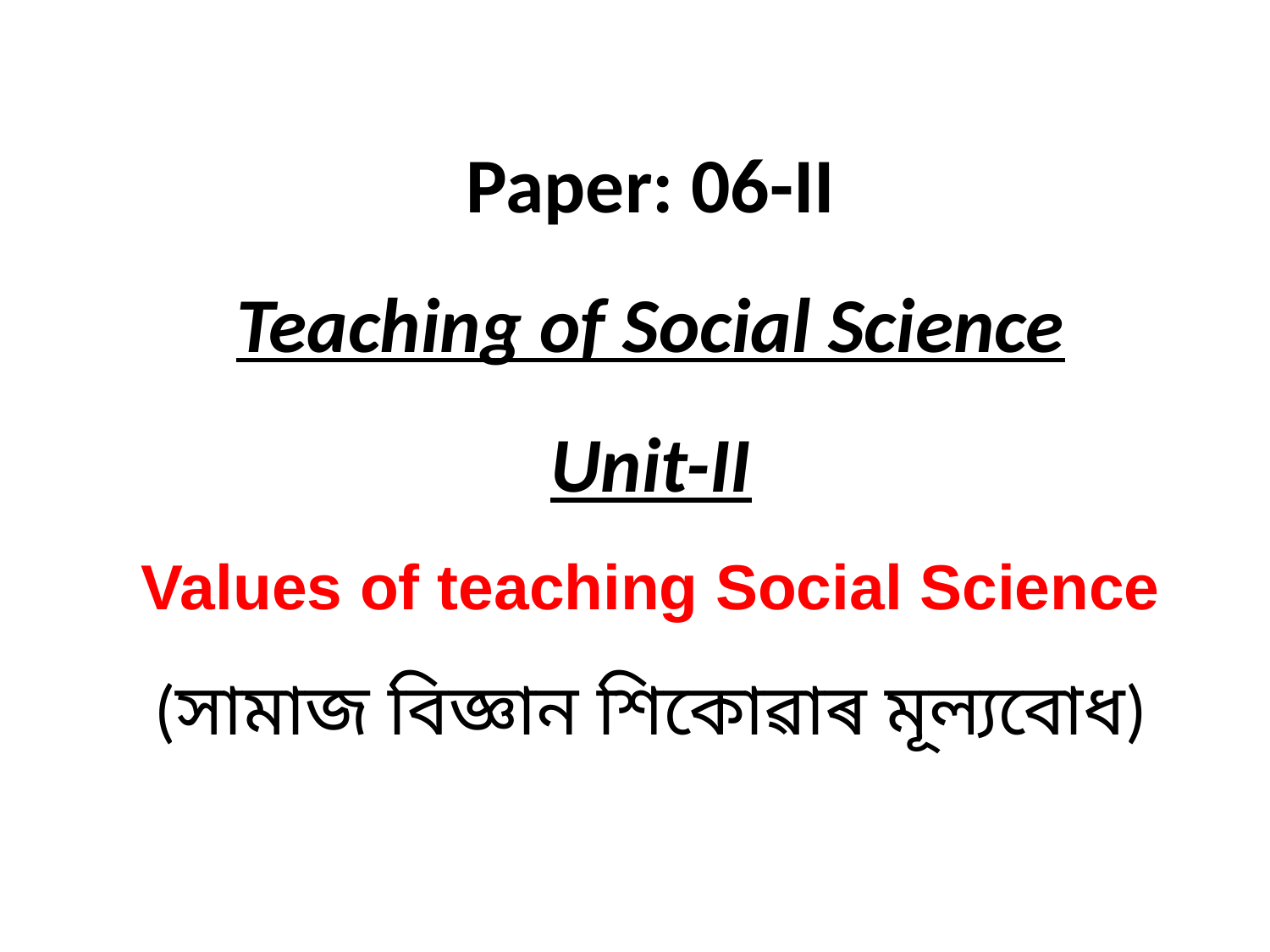

# Paper: 06-II Teaching of Social Science Unit-II Values of teaching Social Science (সামাজ বিজ্ঞান শিকোৱাৰ মূল্যবোধ)